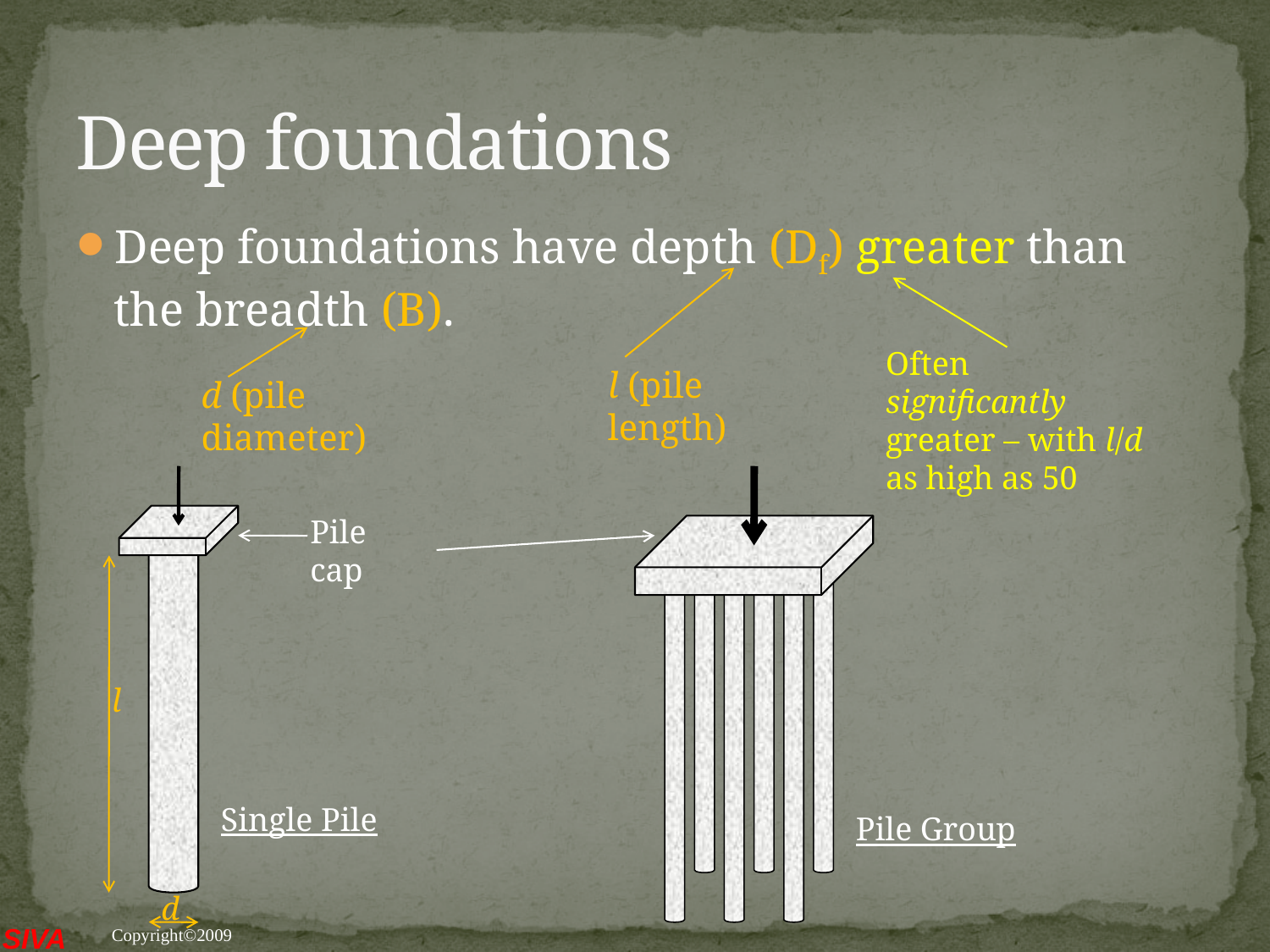

# Deep foundations
Deep foundations have depth (Df) greater than the breadth (B).

l (pile length)
Often significantly greater – with l/d as high as 50
d (pile diameter)

Pile cap

l
d
Single Pile
Pile Group